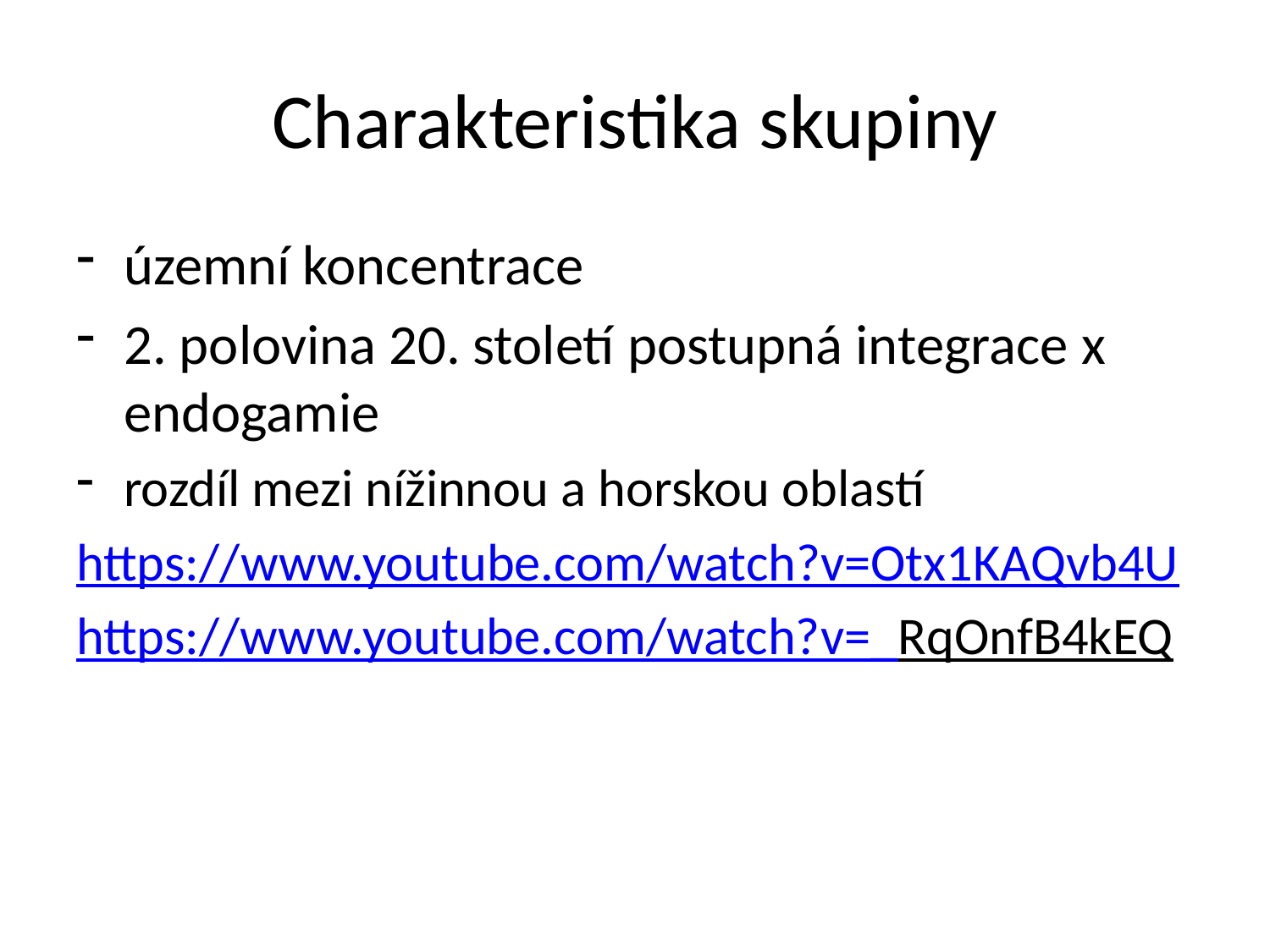

# Charakteristika skupiny
územní koncentrace
2. polovina 20. století postupná integrace x endogamie
rozdíl mezi nížinnou a horskou oblastí
https://www.youtube.com/watch?v=Otx1KAQvb4U
https://www.youtube.com/watch?v=_RqOnfB4kEQ